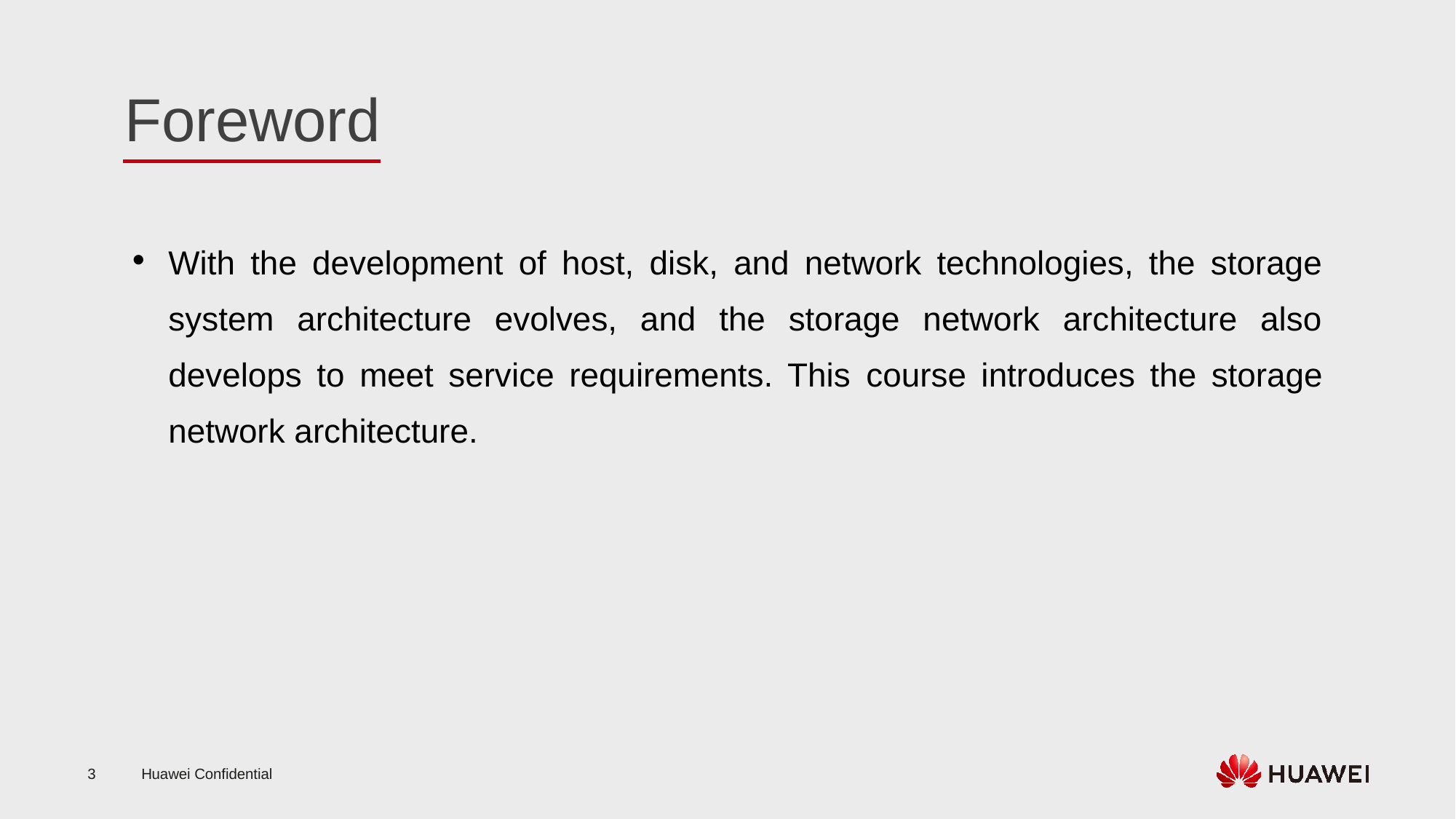

With the development of host, disk, and network technologies, the storage system architecture evolves, and the storage network architecture also develops to meet service requirements. This course introduces the storage network architecture.